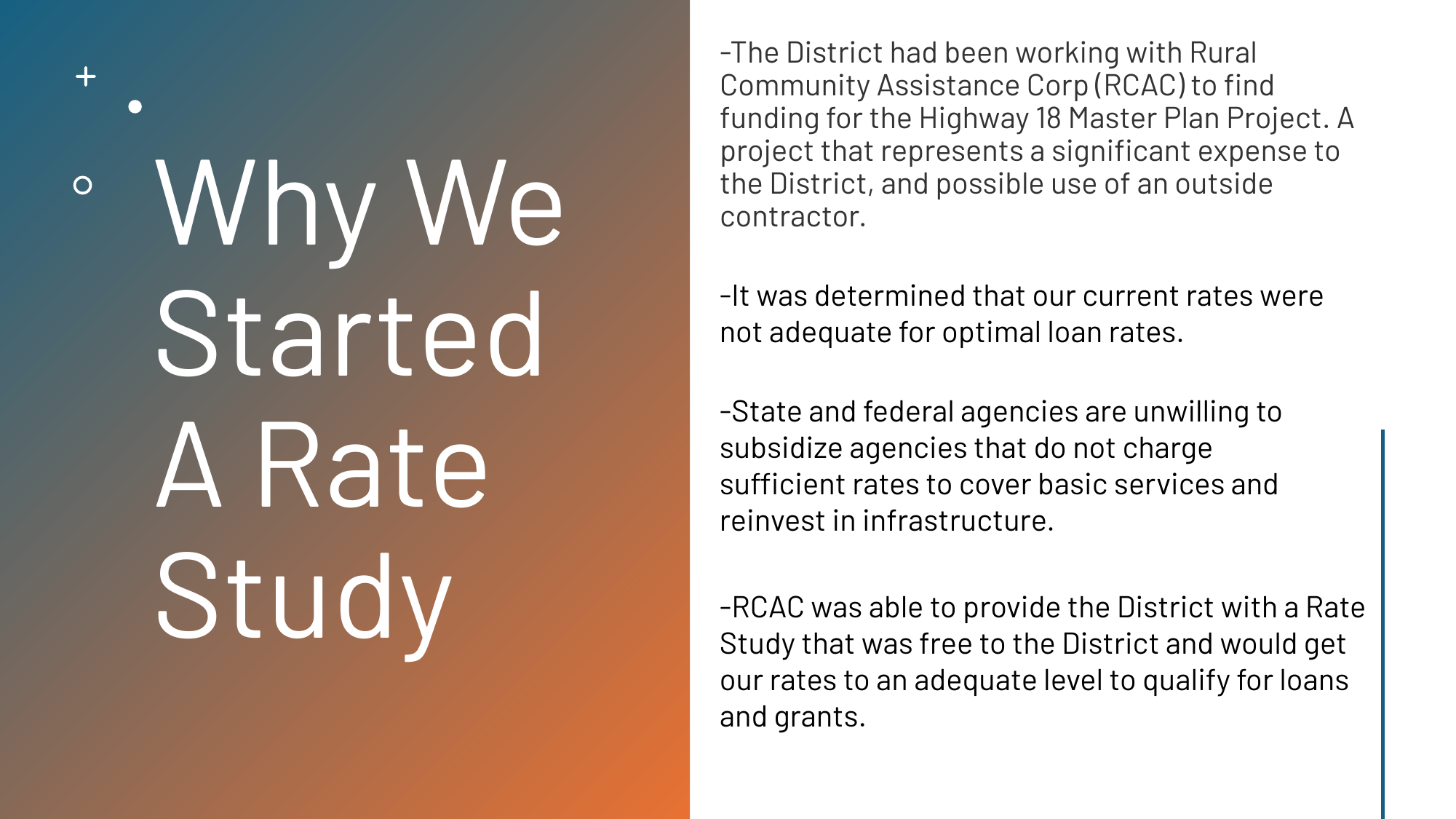

Why We Started A Rate Study

-The District had been working with Rural Community Assistance Corp (RCAC) to find funding for the Highway 18 Master Plan Project. A project that represents a significant expense to the District, and possible use of an outside contractor.
-It was determined that our current rates were not adequate for optimal loan rates.
-State and federal agencies are unwilling to subsidize agencies that do not charge sufficient rates to cover basic services and reinvest in infrastructure.
-RCAC was able to provide the District with a Rate Study that was free to the District and would get our rates to an adequate level to qualify for loans and grants.